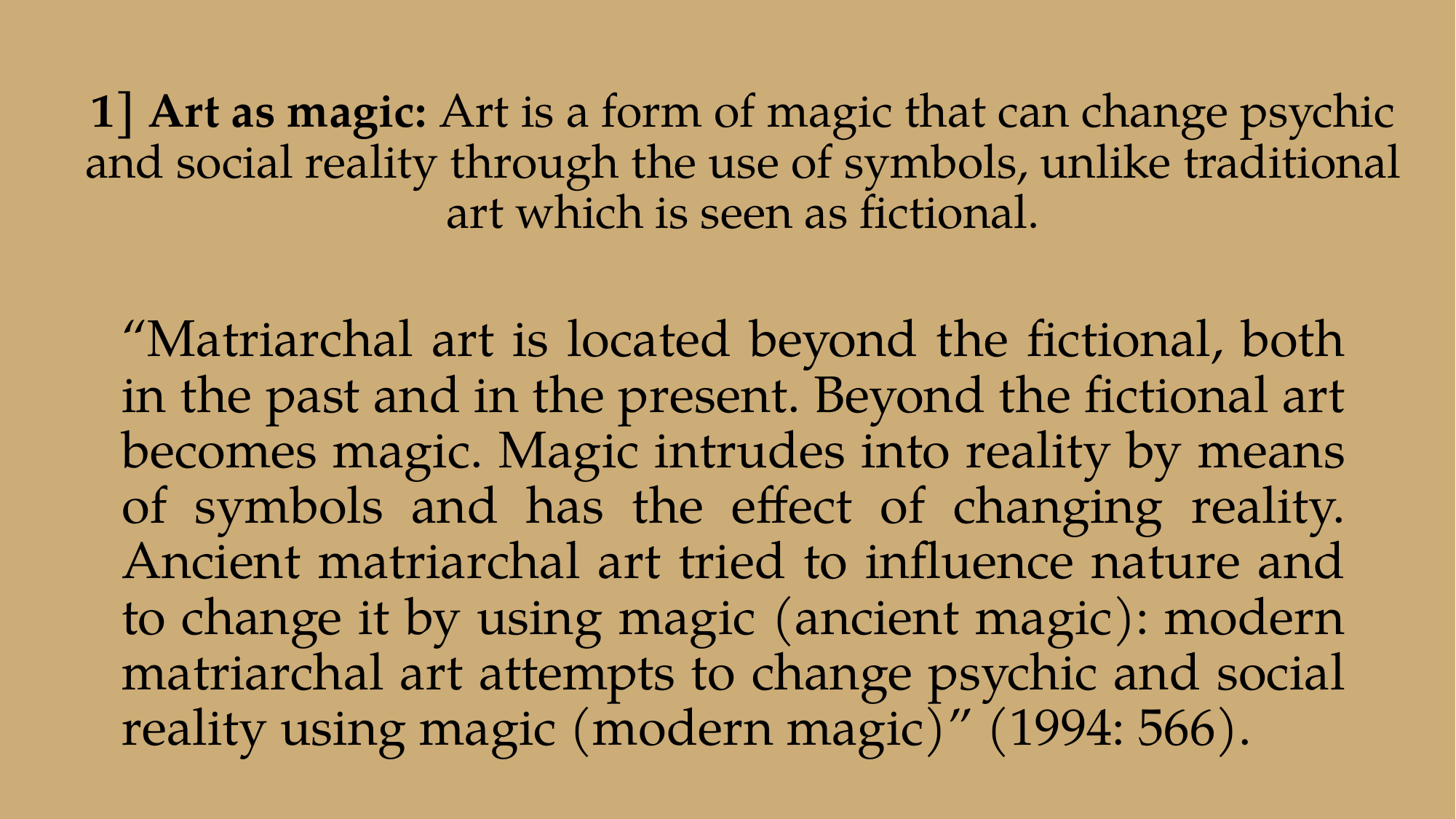

# 1] Art as magic: Art is a form of magic that can change psychic and social reality through the use of symbols, unlike traditional art which is seen as fictional.
“Matriarchal art is located beyond the fictional, both in the past and in the present. Beyond the fictional art becomes magic. Magic intrudes into reality by means of symbols and has the effect of changing reality. Ancient matriarchal art tried to influence nature and to change it by using magic (ancient magic): modern matriarchal art attempts to change psychic and social reality using magic (modern magic)” (1994: 566).